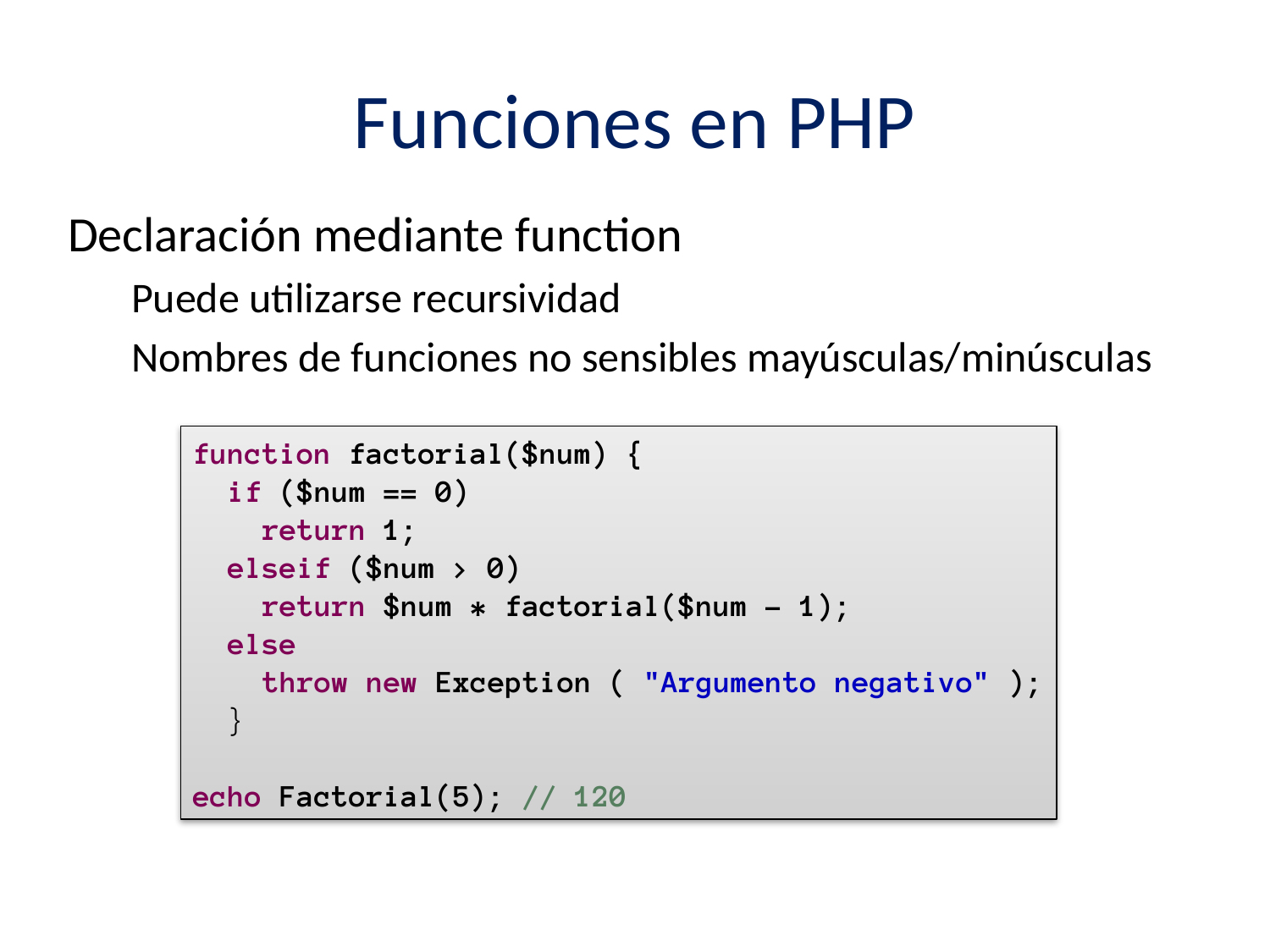

# Funciones en PHP
Declaración mediante function
Puede utilizarse recursividad
Nombres de funciones no sensibles mayúsculas/minúsculas
function factorial($num) {
  if ($num == 0)
    return 1;
  elseif ($num > 0)
    return $num * factorial($num - 1);
  else
    throw new Exception ( "Argumento negativo" );
  }

echo Factorial(5); // 120